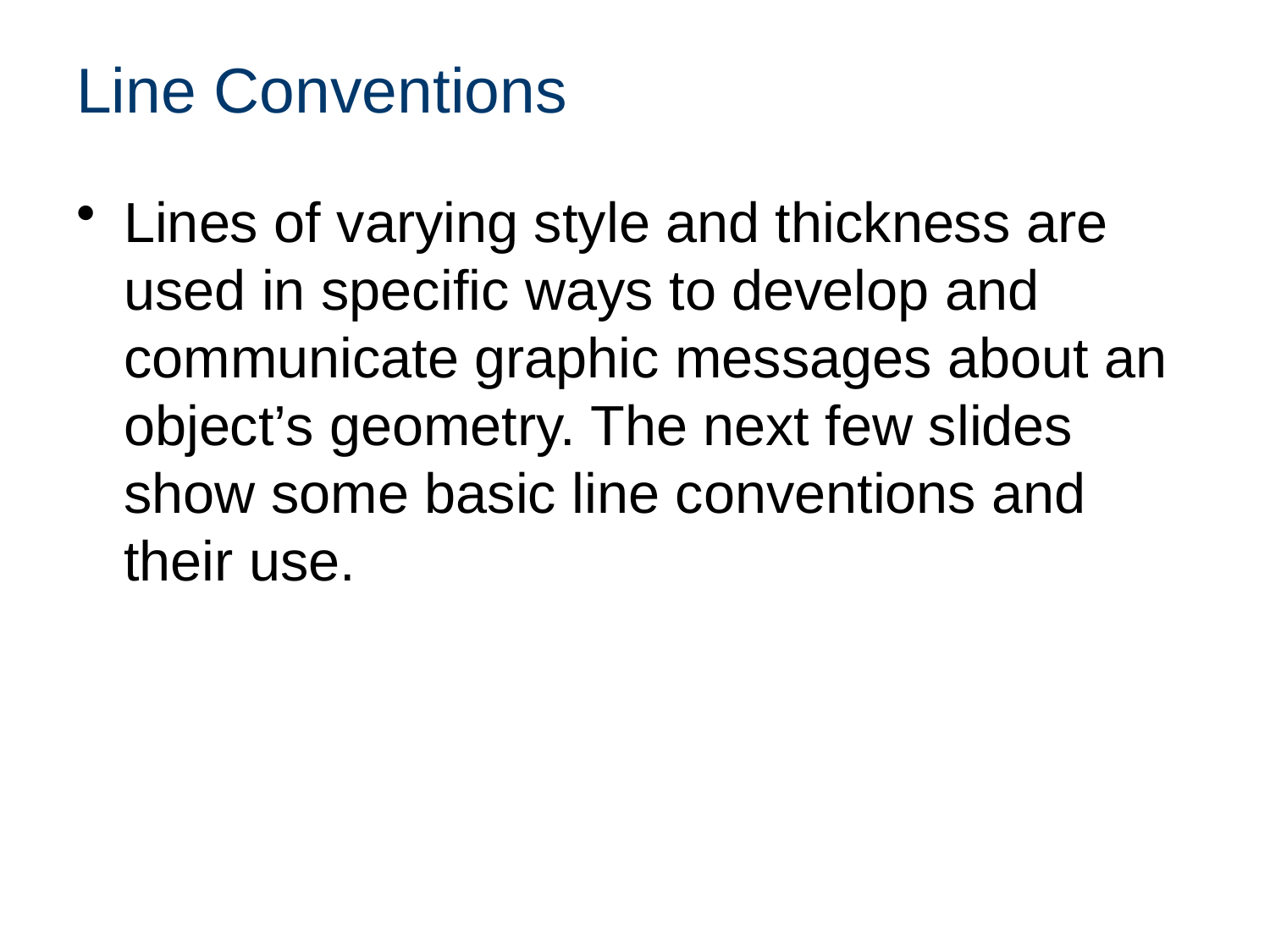

# Line Conventions
Lines of varying style and thickness are used in specific ways to develop and communicate graphic messages about an object’s geometry. The next few slides show some basic line conventions and their use.